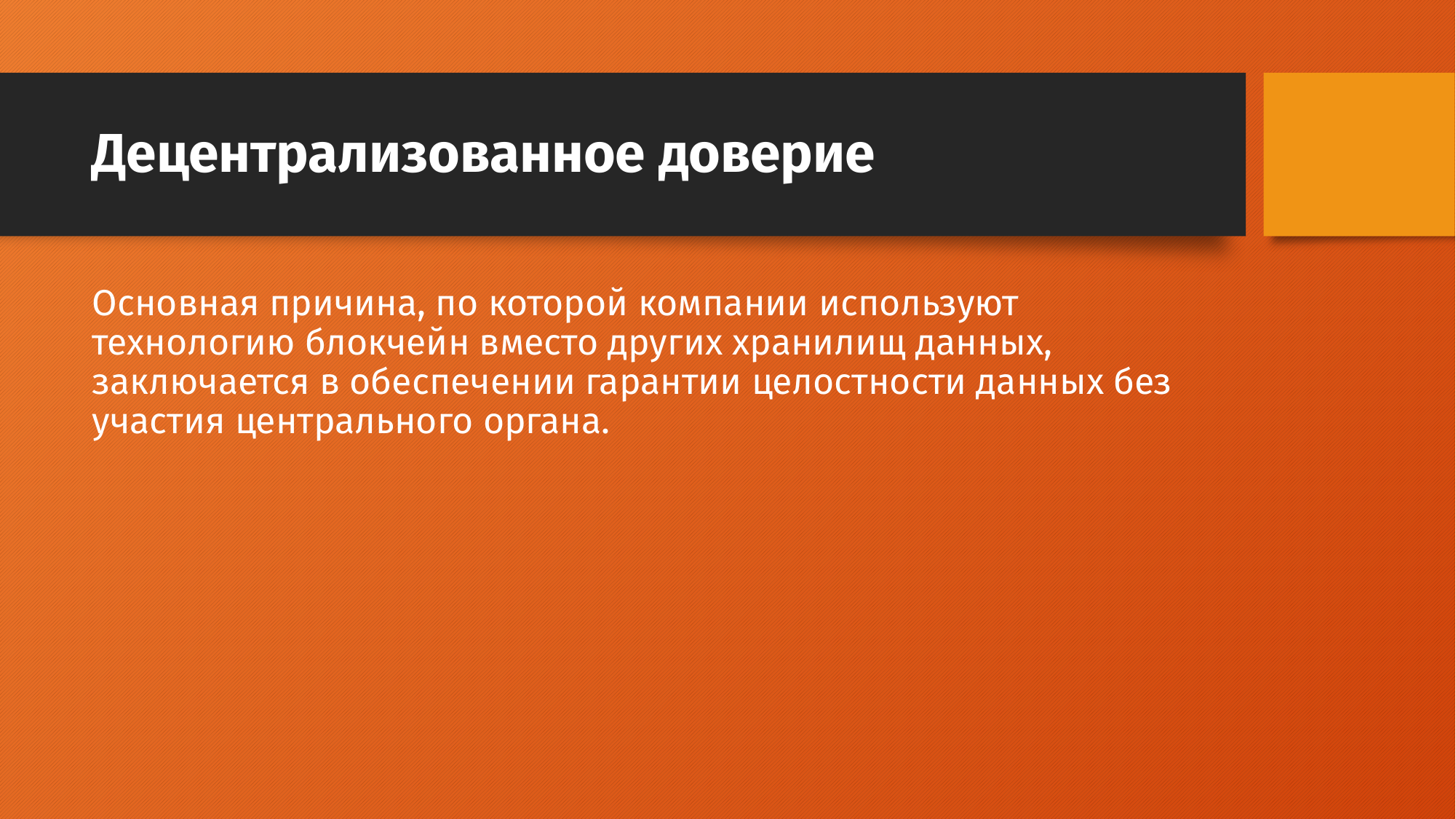

# Децентрализованное доверие
Основная причина, по которой компании используют технологию блокчейн вместо других хранилищ данных, заключается в обеспечении гарантии целостности данных без участия центрального органа.